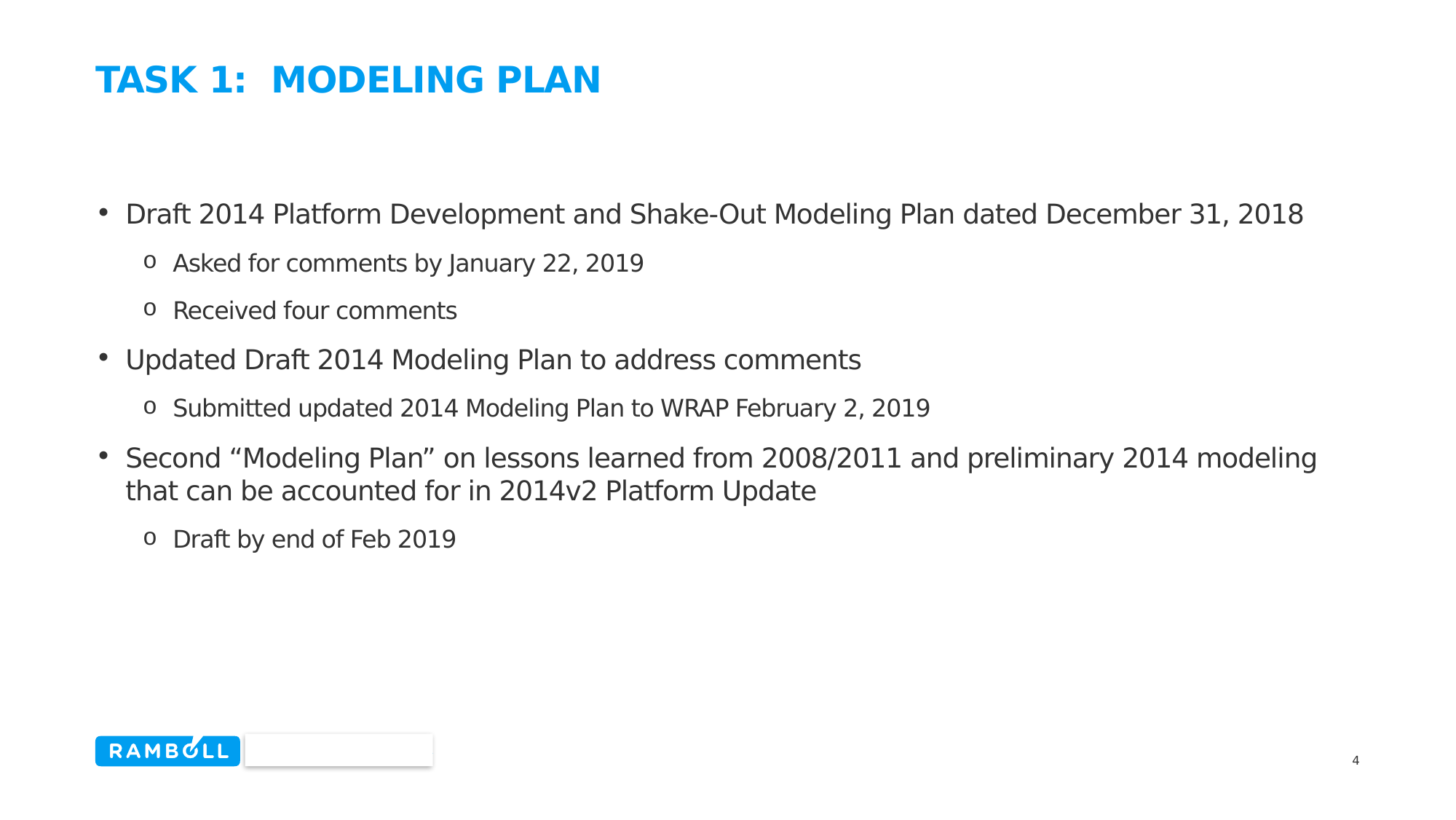

# Task 1:  Modeling Plan
Draft 2014 Platform Development and Shake-Out Modeling Plan dated December 31, 2018
Asked for comments by January 22, 2019
Received four comments
Updated Draft 2014 Modeling Plan to address comments
Submitted updated 2014 Modeling Plan to WRAP February 2, 2019
Second “Modeling Plan” on lessons learned from 2008/2011 and preliminary 2014 modeling that can be accounted for in 2014v2 Platform Update
Draft by end of Feb 2019
4